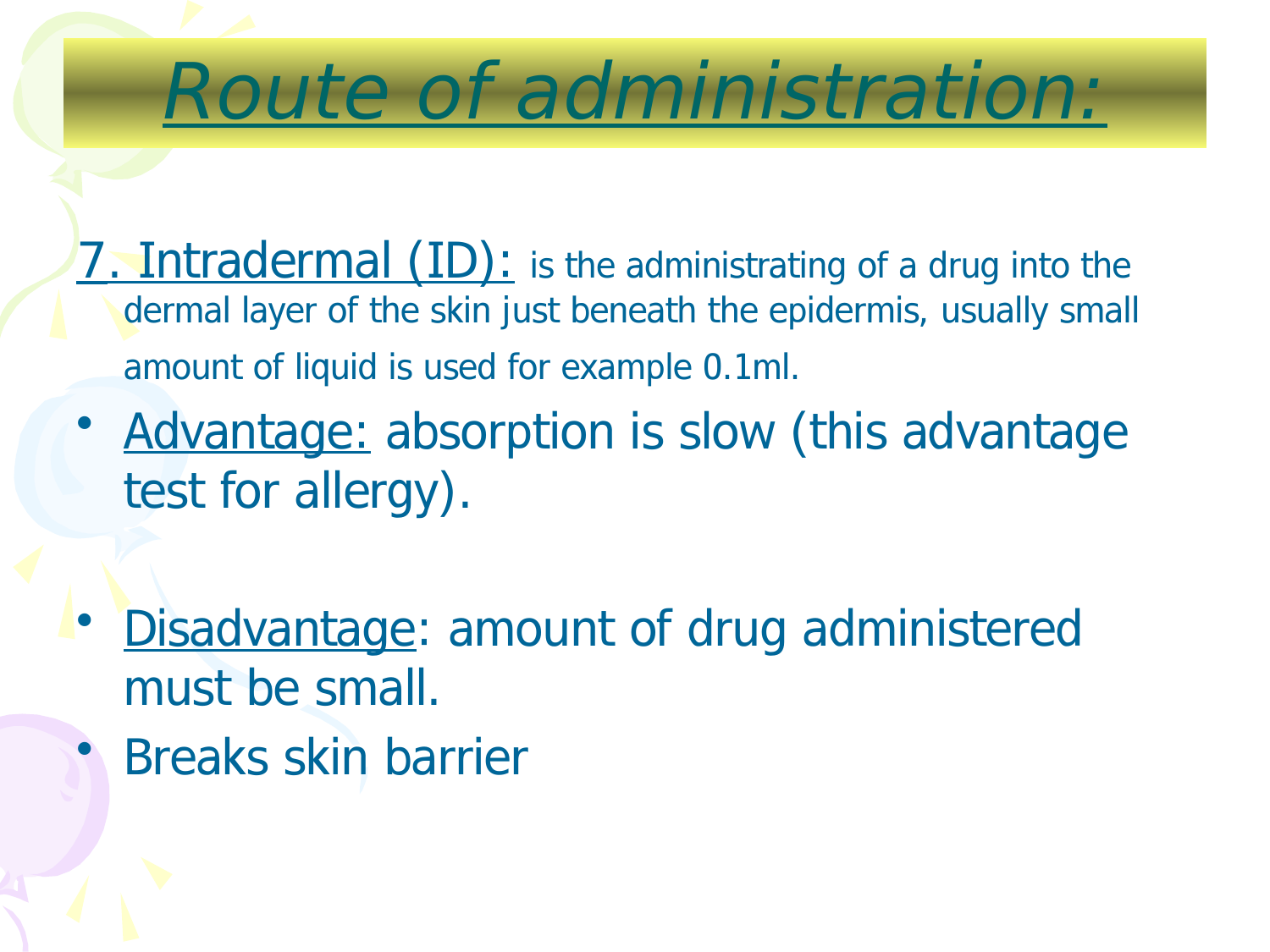

# Route of administration:
7. Intradermal (ID): is the administrating of a drug into the dermal layer of the skin just beneath the epidermis, usually small amount of liquid is used for example 0.1ml.
Advantage: absorption is slow (this advantage test for allergy).

Disadvantage: amount of drug administered must be small.
Breaks skin barrier